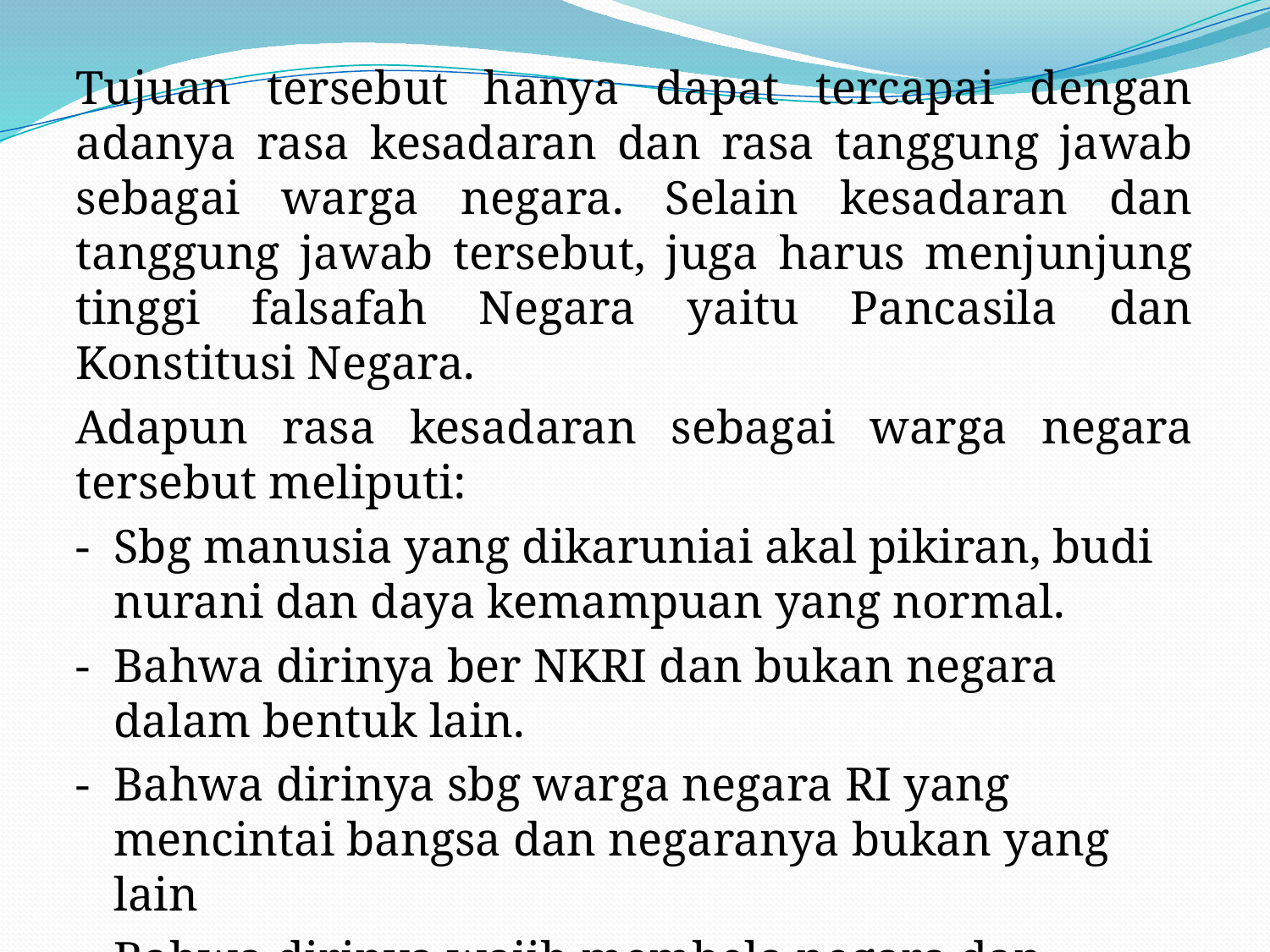

#
Tujuan tersebut hanya dapat tercapai dengan adanya rasa kesadaran dan rasa tanggung jawab sebagai warga negara. Selain kesadaran dan tanggung jawab tersebut, juga harus menjunjung tinggi falsafah Negara yaitu Pancasila dan Konstitusi Negara.
Adapun rasa kesadaran sebagai warga negara tersebut meliputi:
-  Sbg manusia yang dikaruniai akal pikiran, budi nurani dan daya kemampuan yang normal.
-  Bahwa dirinya ber NKRI dan bukan negara dalam bentuk lain.
-  Bahwa dirinya sbg warga negara RI yang mencintai bangsa dan negaranya bukan yang lain
-  Bahwa dirinya wajib membela negara dan bangsa  Indonesia.